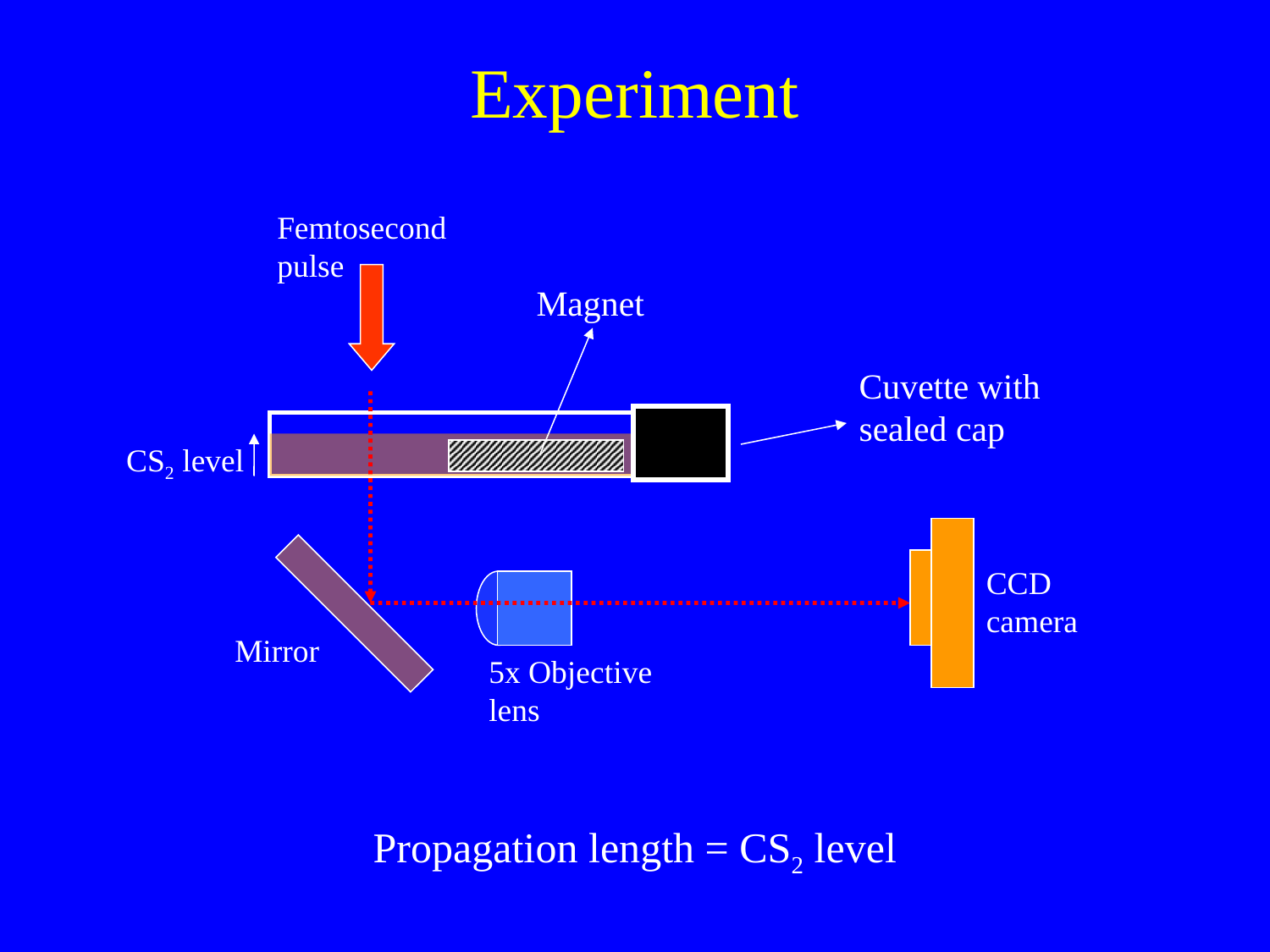

Experiment
Femtosecond pulse

Magnet

Cuvette with sealed cap

CS2 level

CCD camera

Mirror
5x Objective lens
Propagation length = CS2 level